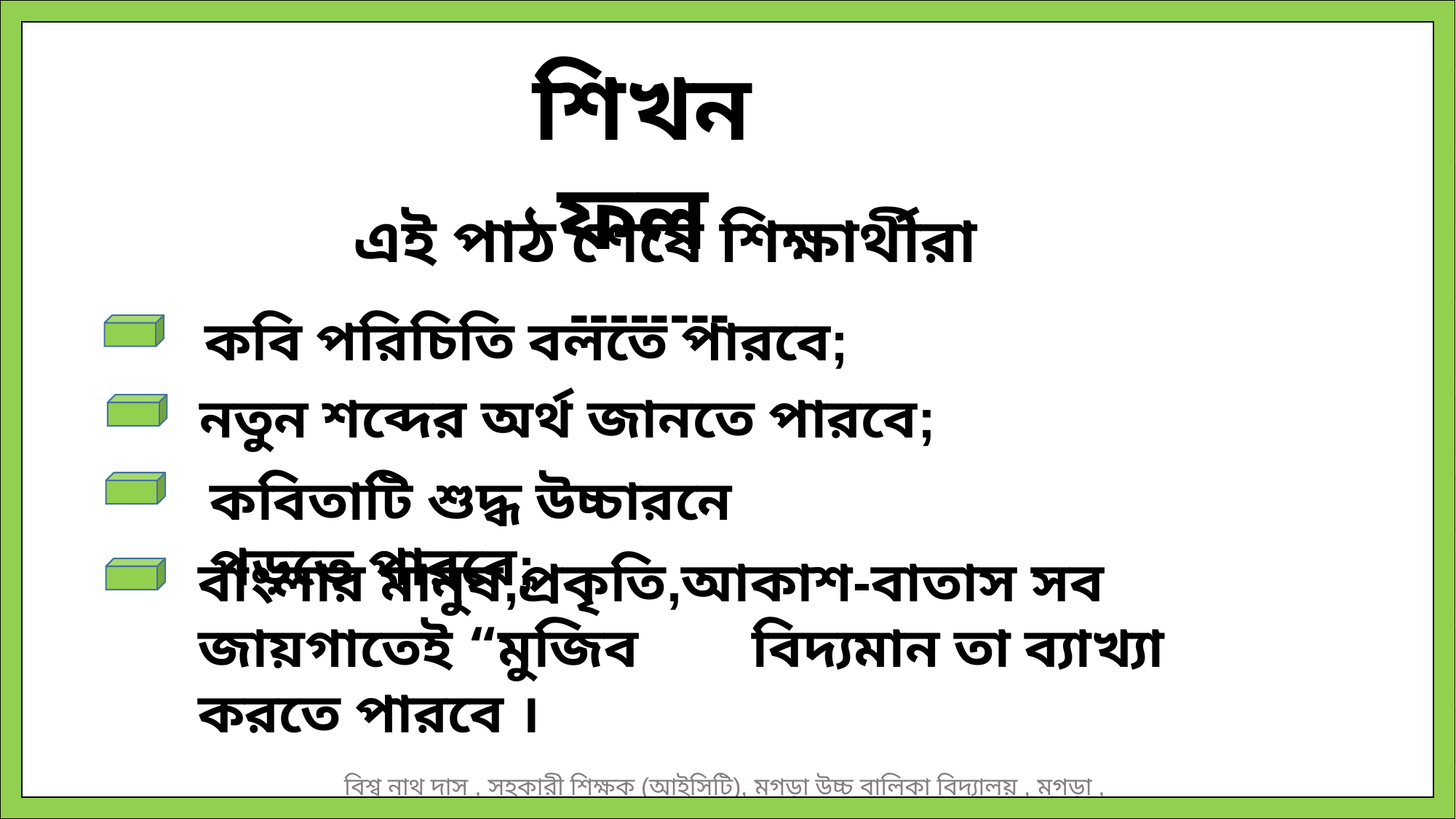

শিখনফল
  এই পাঠ শেষে শিক্ষার্থীরা --------
কবি পরিচিতি বলতে পারবে;

নতুন শব্দের অর্থ জানতে পারবে;

কবিতাটি শুদ্ধ উচ্চারনে পড়তে পারবে;

বাংলার মানুষ,প্রকৃতি,আকাশ-বাতাস সব জায়গাতেই “মুজিব        বিদ্যমান তা ব্যাখ্যা করতে পারবে ।